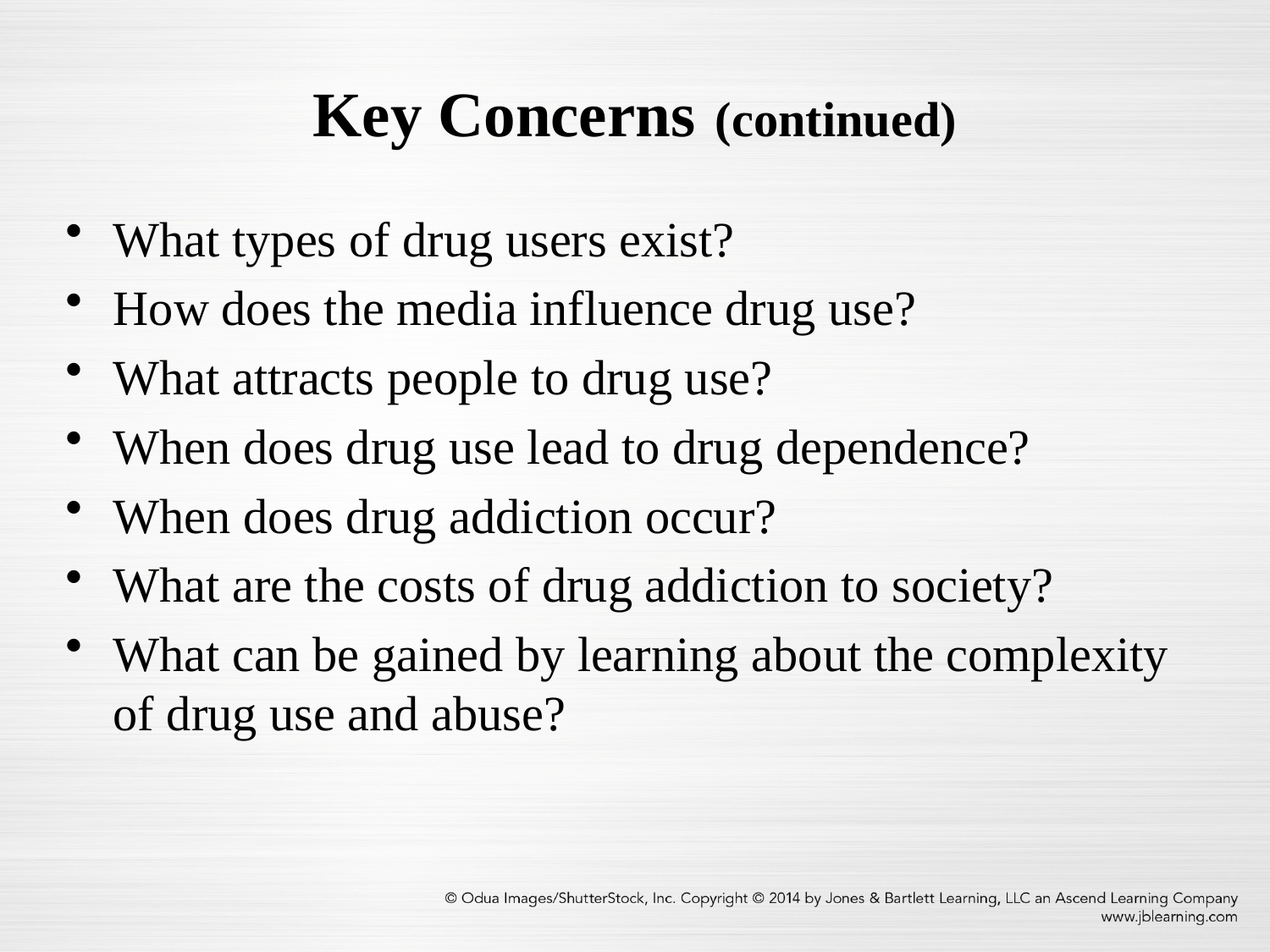

# Key Concerns (continued)
What types of drug users exist?
How does the media influence drug use?
What attracts people to drug use?
When does drug use lead to drug dependence?
When does drug addiction occur?
What are the costs of drug addiction to society?
What can be gained by learning about the complexity of drug use and abuse?